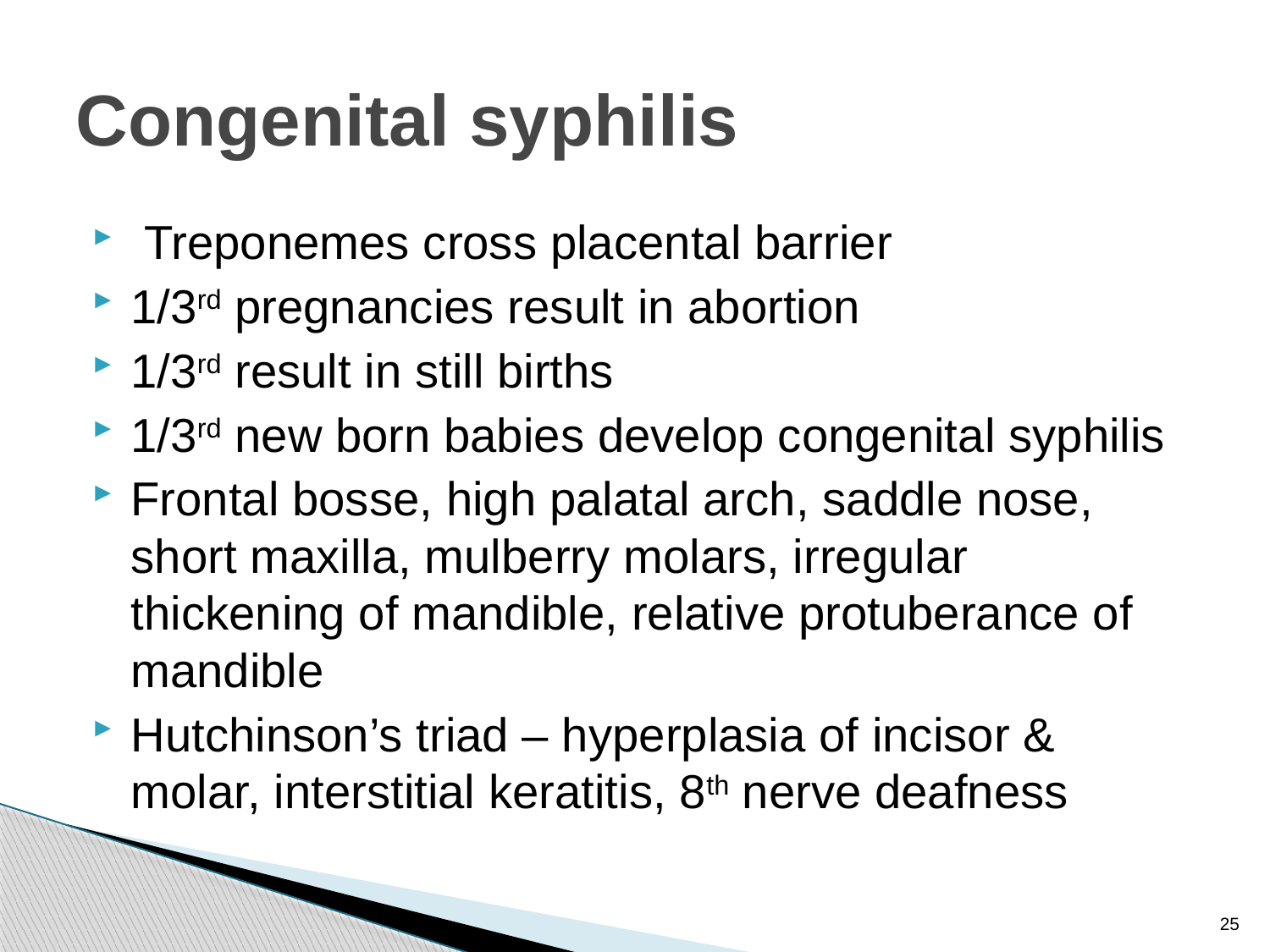

# Congenital syphilis
 Treponemes cross placental barrier
1/3rd pregnancies result in abortion
1/3rd result in still births
1/3rd new born babies develop congenital syphilis
Frontal bosse, high palatal arch, saddle nose, short maxilla, mulberry molars, irregular thickening of mandible, relative protuberance of mandible
Hutchinson’s triad – hyperplasia of incisor & molar, interstitial keratitis, 8th nerve deafness

25